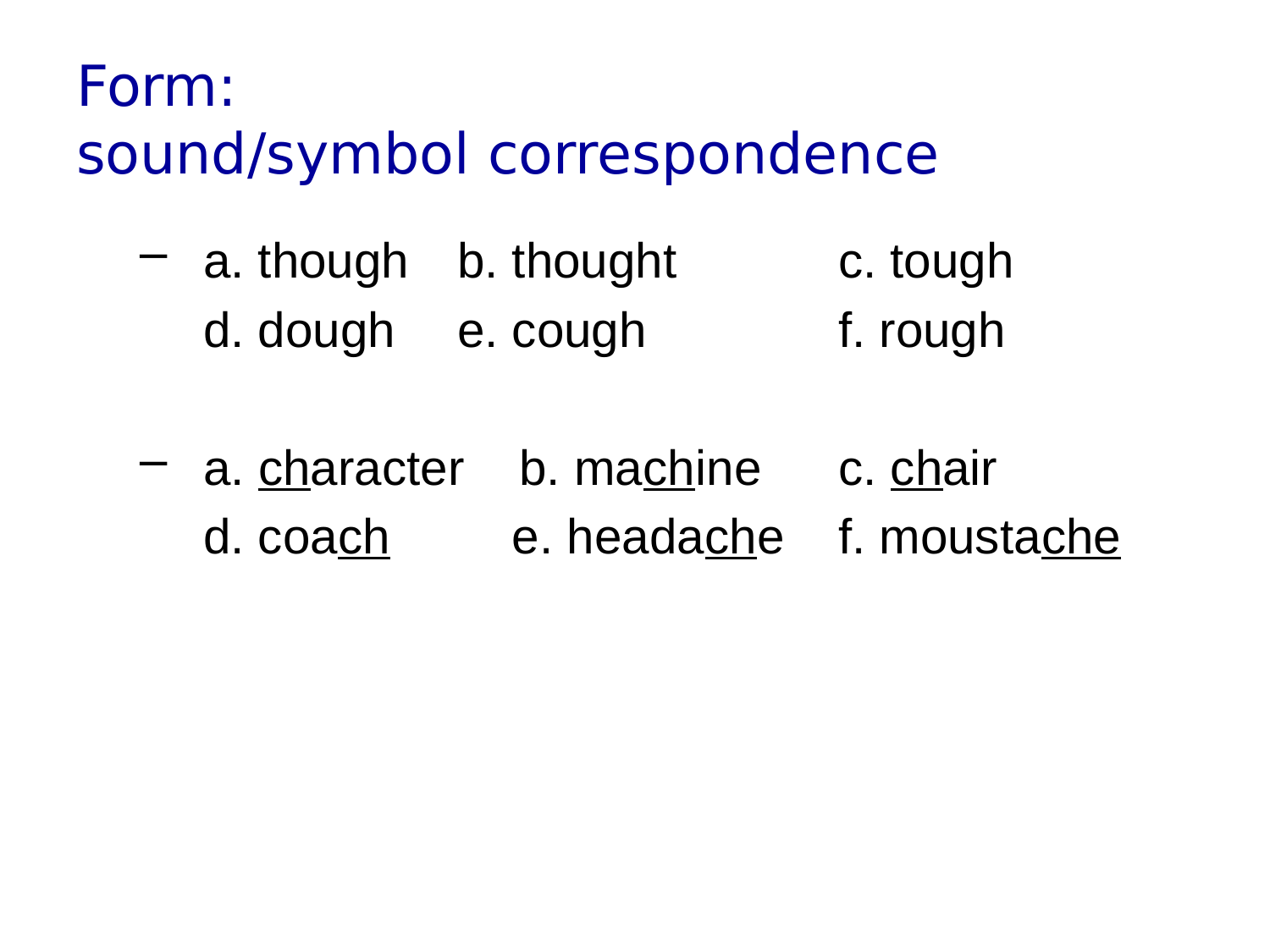

# Form: sound/symbol correspondence
a. though	b. thought		c. tough
	d. dough	e. cough 		f. rough

a. character    b. machine 	c. chair
	d. coach	    e. headache	f. moustache